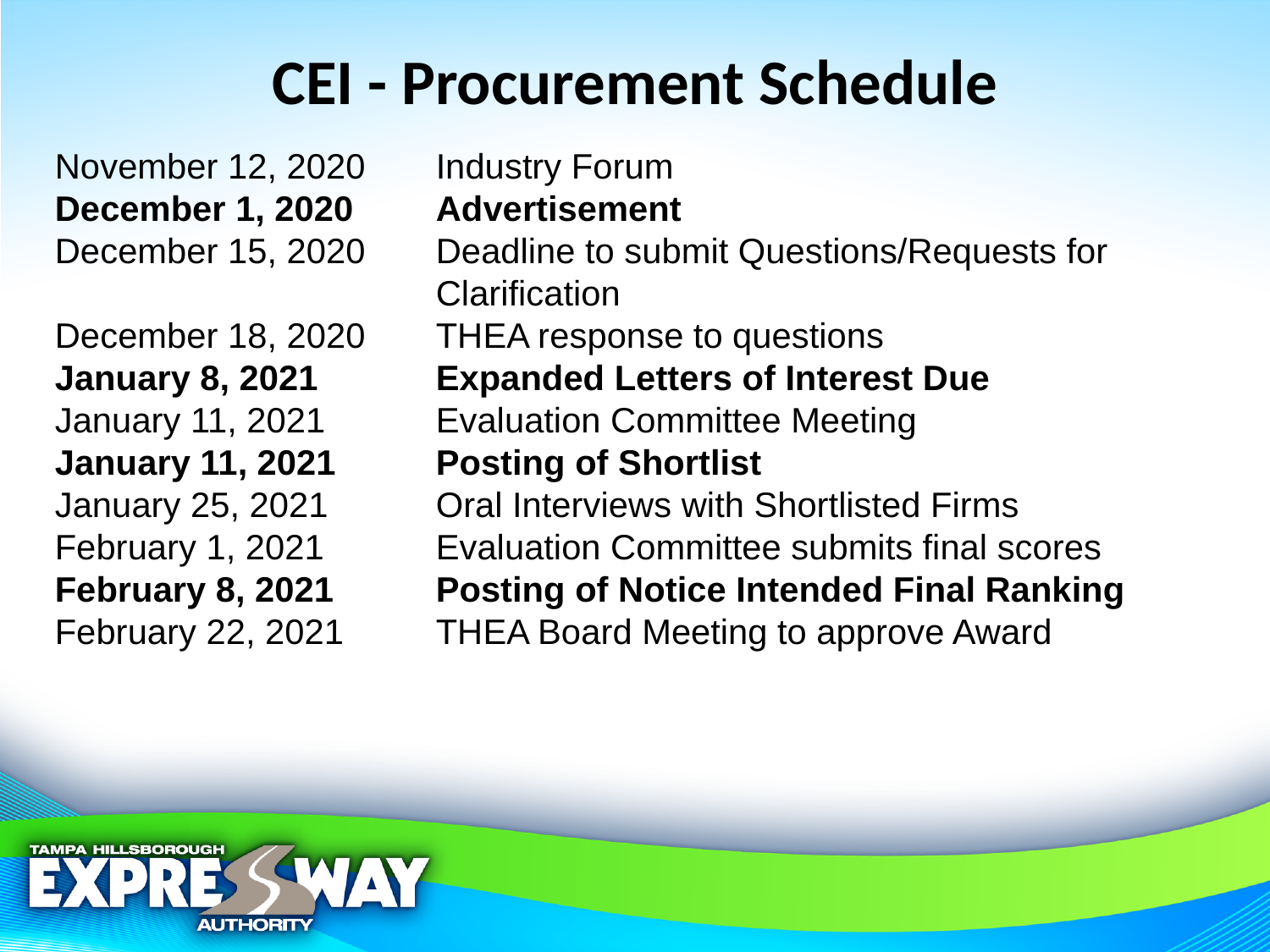

# CEI - Procurement Schedule
November 12, 2020	Industry Forum
December 1, 2020	Advertisement
December 15, 2020	Deadline to submit Questions/Requests for 				Clarification
December 18, 2020	THEA response to questions
January 8, 2021	Expanded Letters of Interest Due
January 11, 2021	Evaluation Committee Meeting
January 11, 2021	Posting of Shortlist
January 25, 2021	Oral Interviews with Shortlisted Firms
February 1, 2021 	Evaluation Committee submits final scores
February 8, 2021	Posting of Notice Intended Final Ranking
February 22, 2021	THEA Board Meeting to approve Award